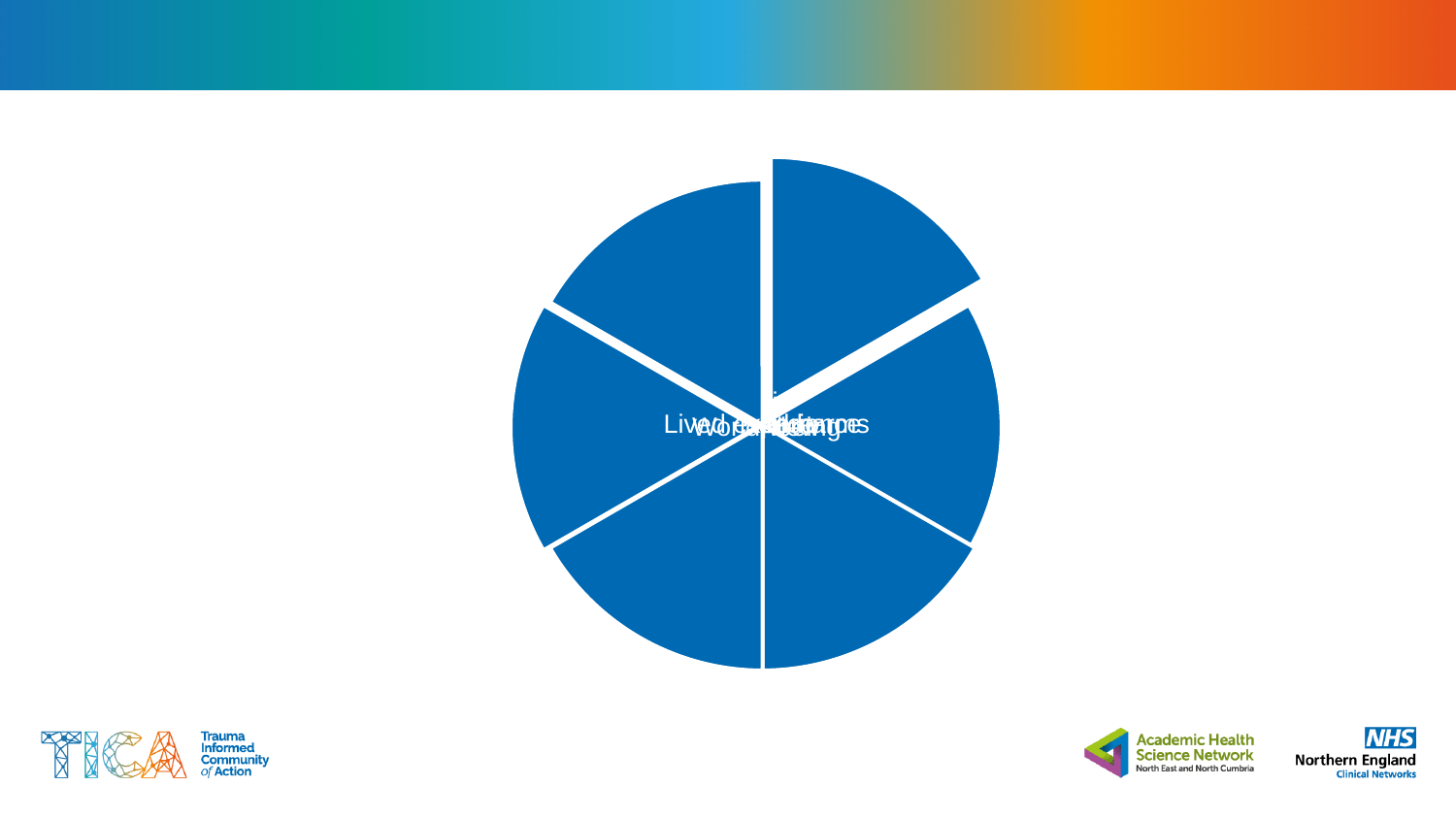

#
policy
Staff wellbeing
Unintended harms
evidence
World view
Lived experience